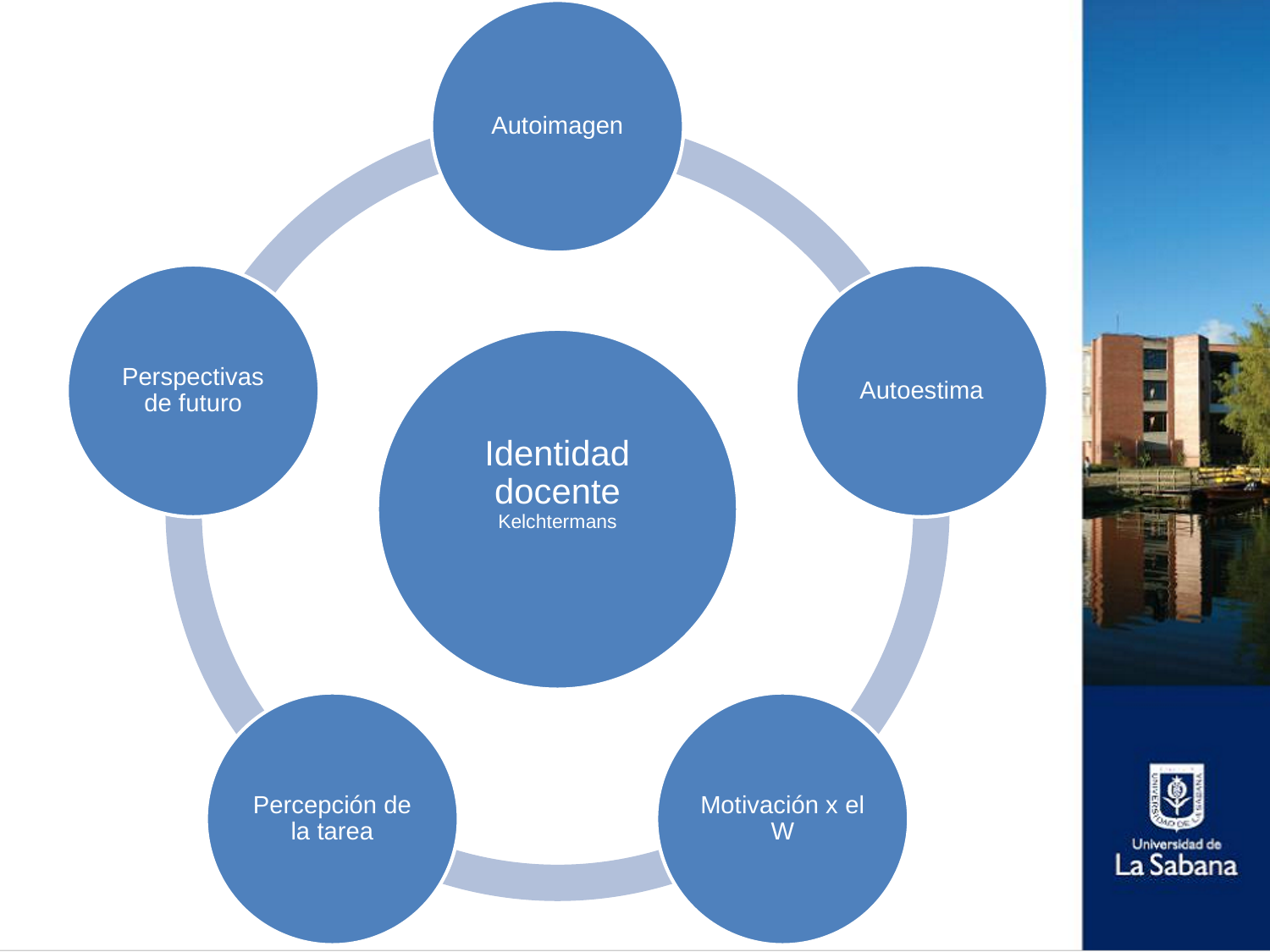

Identidad docente Kelchtermans

Autoimagen
Autoestima
Motivación x el W
Percepción de la tarea
Perspectivas de futuro